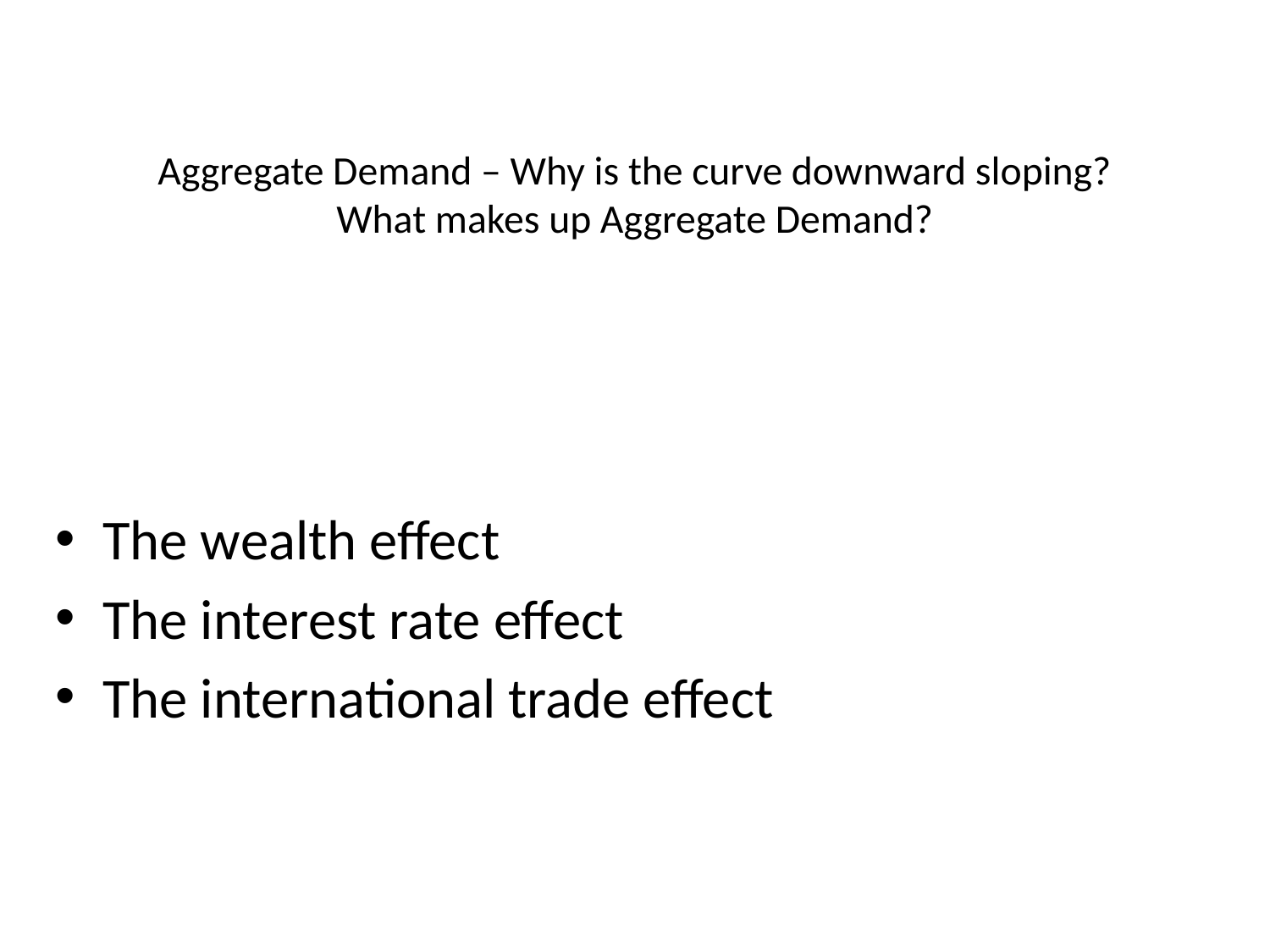

# Aggregate Demand – Why is the curve downward sloping? What makes up Aggregate Demand?
The wealth effect
The interest rate effect
The international trade effect